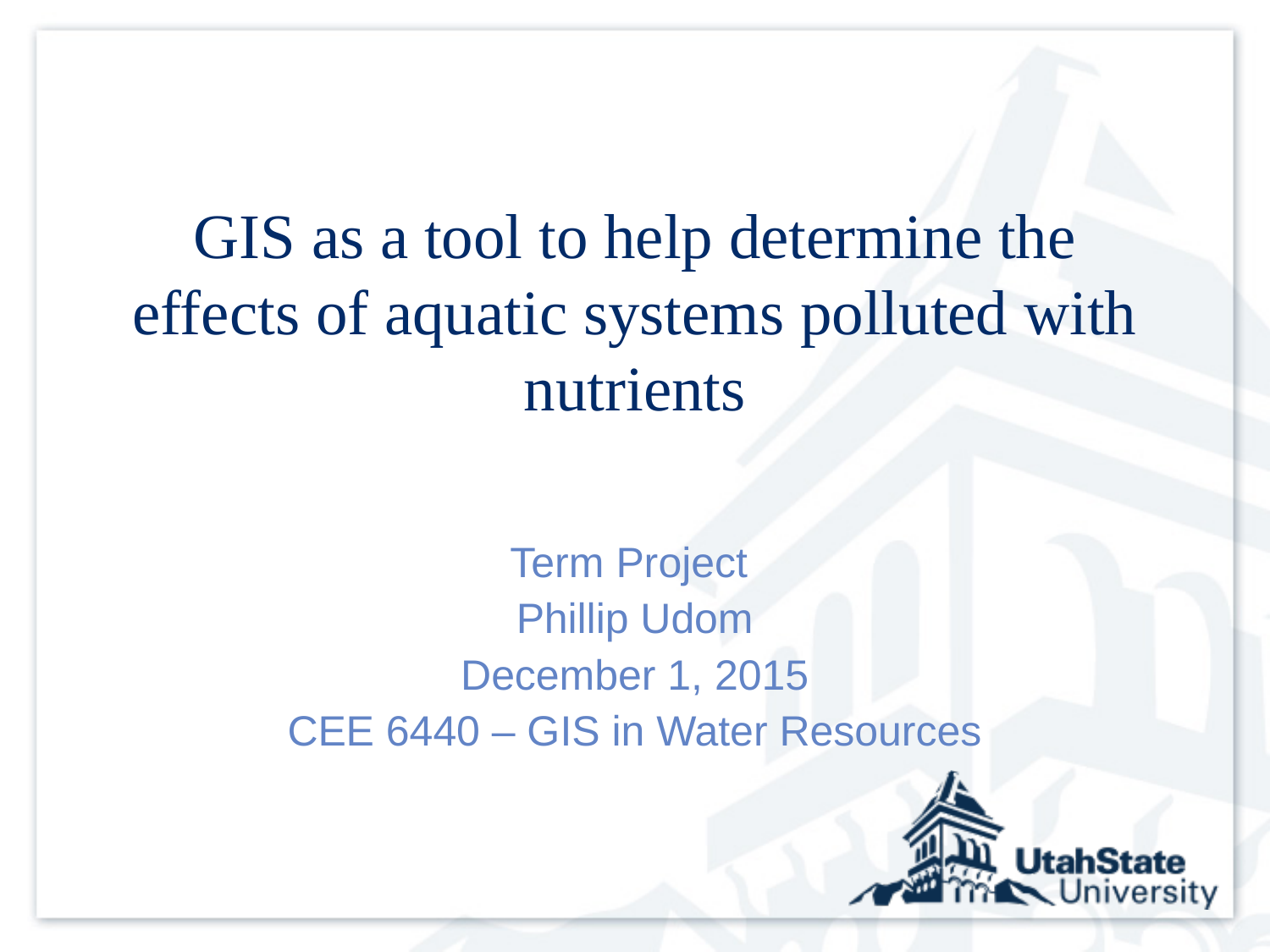

# GIS as a tool to help determine the effects of aquatic systems polluted with nutrients
Term Project
Phillip Udom
December 1, 2015
CEE 6440 – GIS in Water Resources